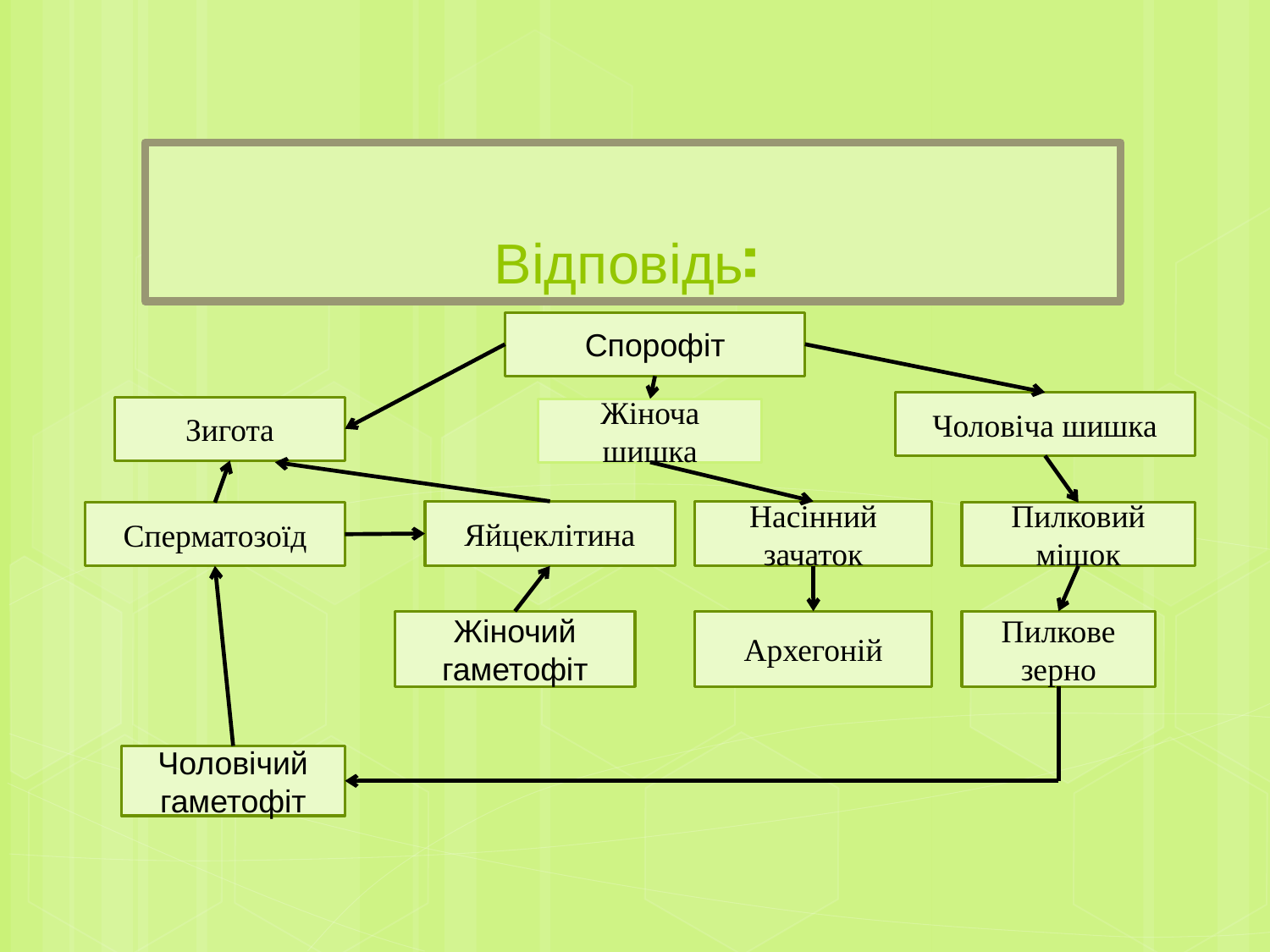

# Відповідь:
Спорофіт
Чоловіча шишка
Зигота
Жіноча шишка
Яйцеклітина
Насінний зачаток
Сперматозоїд
Пилковий мішок
Жіночий гаметофіт
Архегоній
Пилкове зерно
Чоловічий гаметофіт